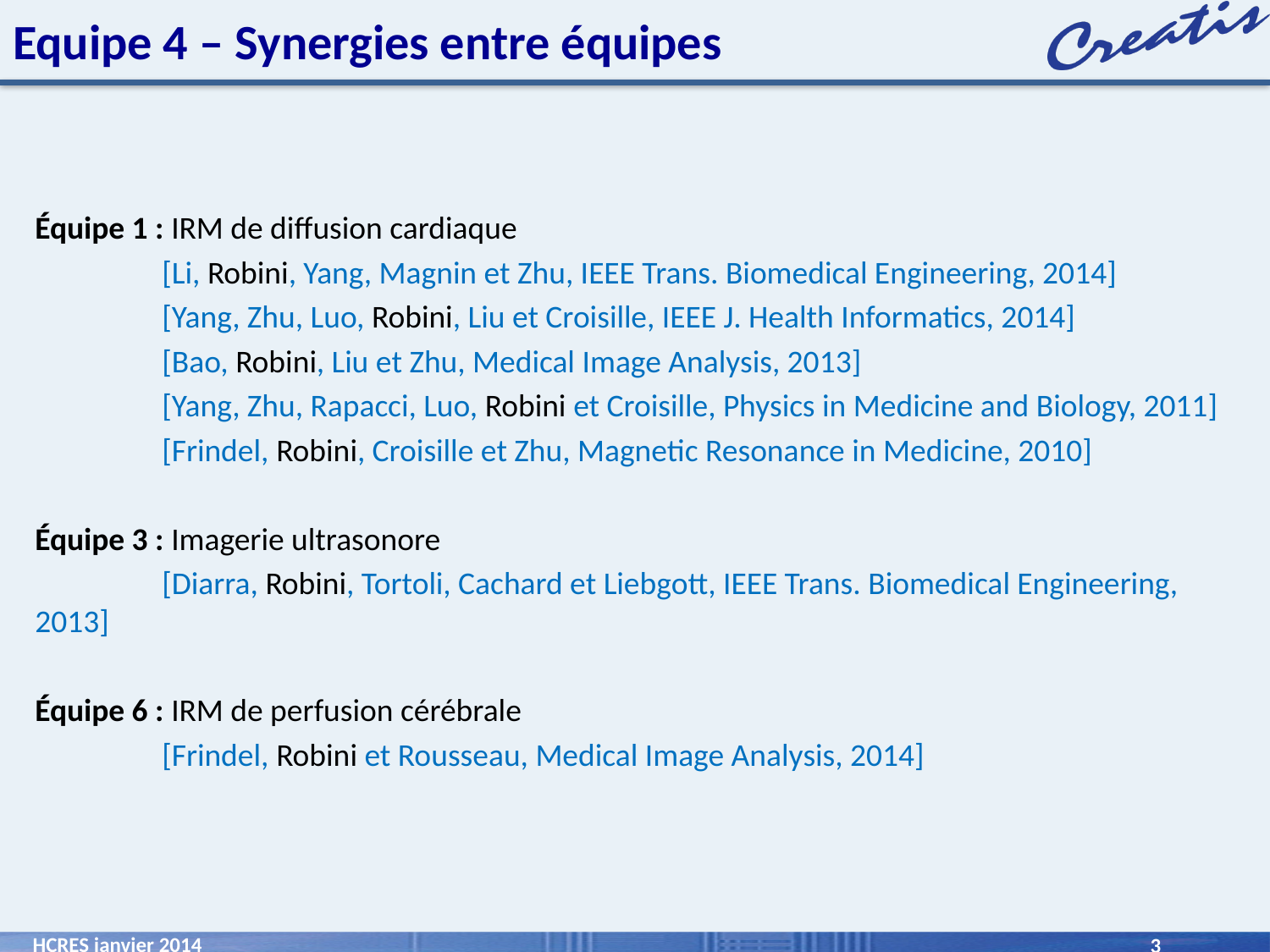

# Equipe 4 – Synergies entre équipes
Équipe 1 : IRM de diffusion cardiaque
	[Li, Robini, Yang, Magnin et Zhu, IEEE Trans. Biomedical Engineering, 2014]
	[Yang, Zhu, Luo, Robini, Liu et Croisille, IEEE J. Health Informatics, 2014]
	[Bao, Robini, Liu et Zhu, Medical Image Analysis, 2013]
	[Yang, Zhu, Rapacci, Luo, Robini et Croisille, Physics in Medicine and Biology, 2011]
	[Frindel, Robini, Croisille et Zhu, Magnetic Resonance in Medicine, 2010]

Équipe 3 : Imagerie ultrasonore
	[Diarra, Robini, Tortoli, Cachard et Liebgott, IEEE Trans. Biomedical Engineering, 2013]

Équipe 6 : IRM de perfusion cérébrale
	[Frindel, Robini et Rousseau, Medical Image Analysis, 2014]